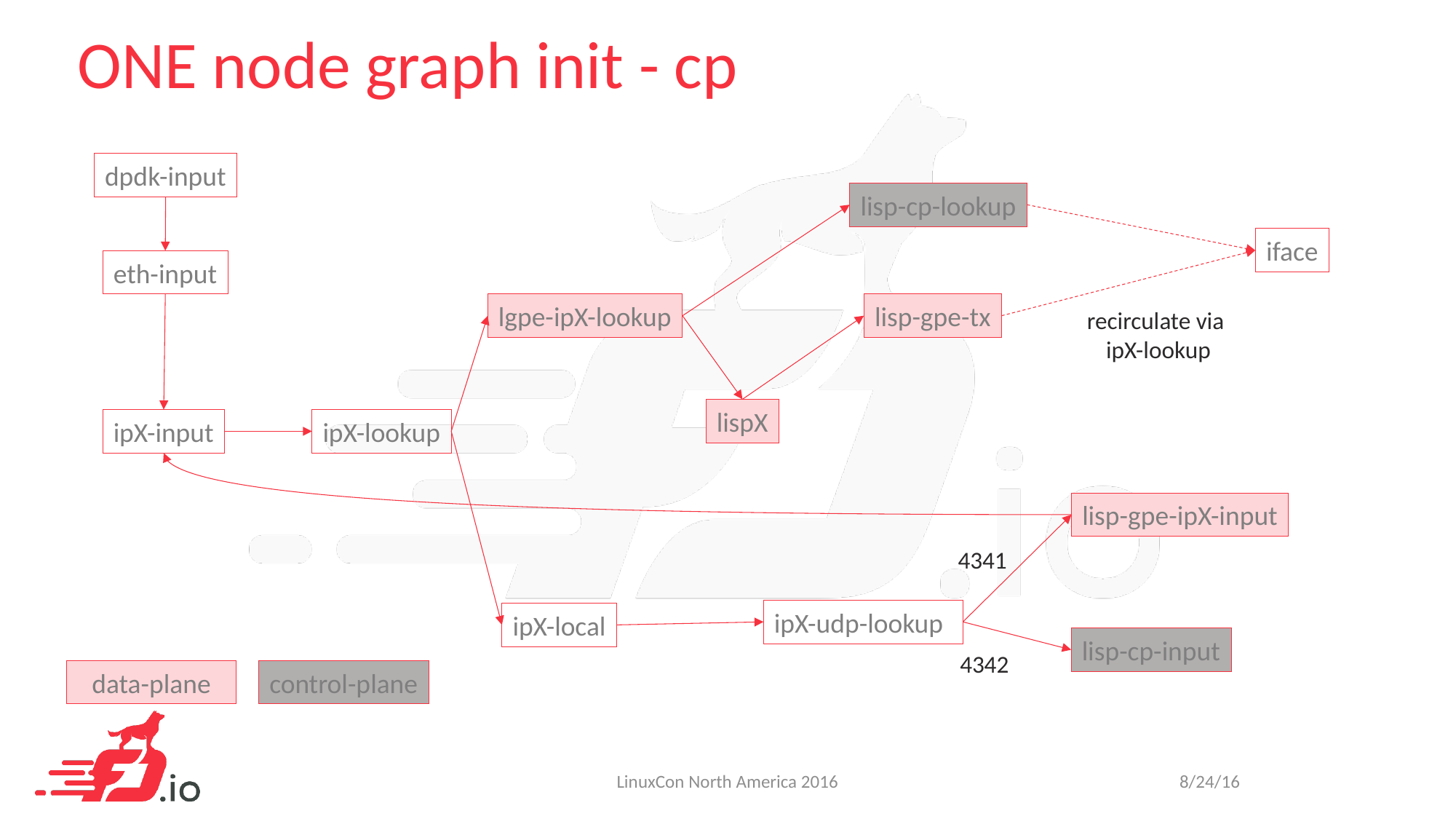

ONE node graph init - cp
dpdk-input
lisp-cp-lookup
iface
eth-input
lgpe-ipX-lookup
lisp-gpe-tx
recirculate via
 ipX-lookup
lispX
ipX-input
ipX-lookup
lisp-gpe-ipX-input
4341
ipX-udp-lookup
ipX-local
lisp-cp-input
4342
data-plane
control-plane
LinuxCon North America 2016
8/24/16